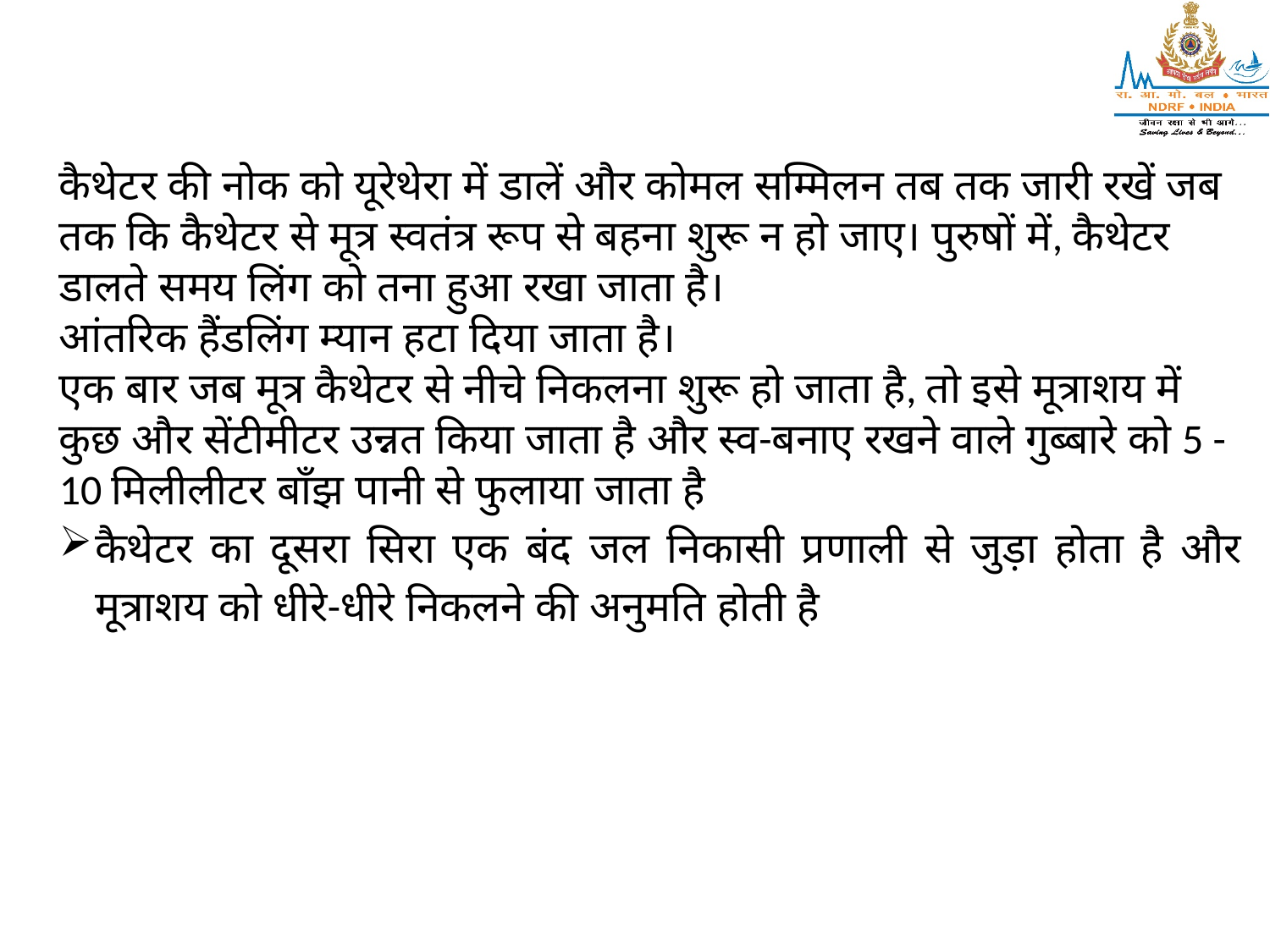

कैथेटर की नोक को यूरेथेरा में डालें और कोमल सम्मिलन तब तक जारी रखें जब तक कि कैथेटर से मूत्र स्वतंत्र रूप से बहना शुरू न हो जाए। पुरुषों में, कैथेटर डालते समय लिंग को तना हुआ रखा जाता है।
आंतरिक हैंडलिंग म्यान हटा दिया जाता है।
एक बार जब मूत्र कैथेटर से नीचे निकलना शुरू हो जाता है, तो इसे मूत्राशय में कुछ और सेंटीमीटर उन्नत किया जाता है और स्व-बनाए रखने वाले गुब्बारे को 5 -10 मिलीलीटर बाँझ पानी से फुलाया जाता है
कैथेटर का दूसरा सिरा एक बंद जल निकासी प्रणाली से जुड़ा होता है और मूत्राशय को धीरे-धीरे निकलने की अनुमति होती है